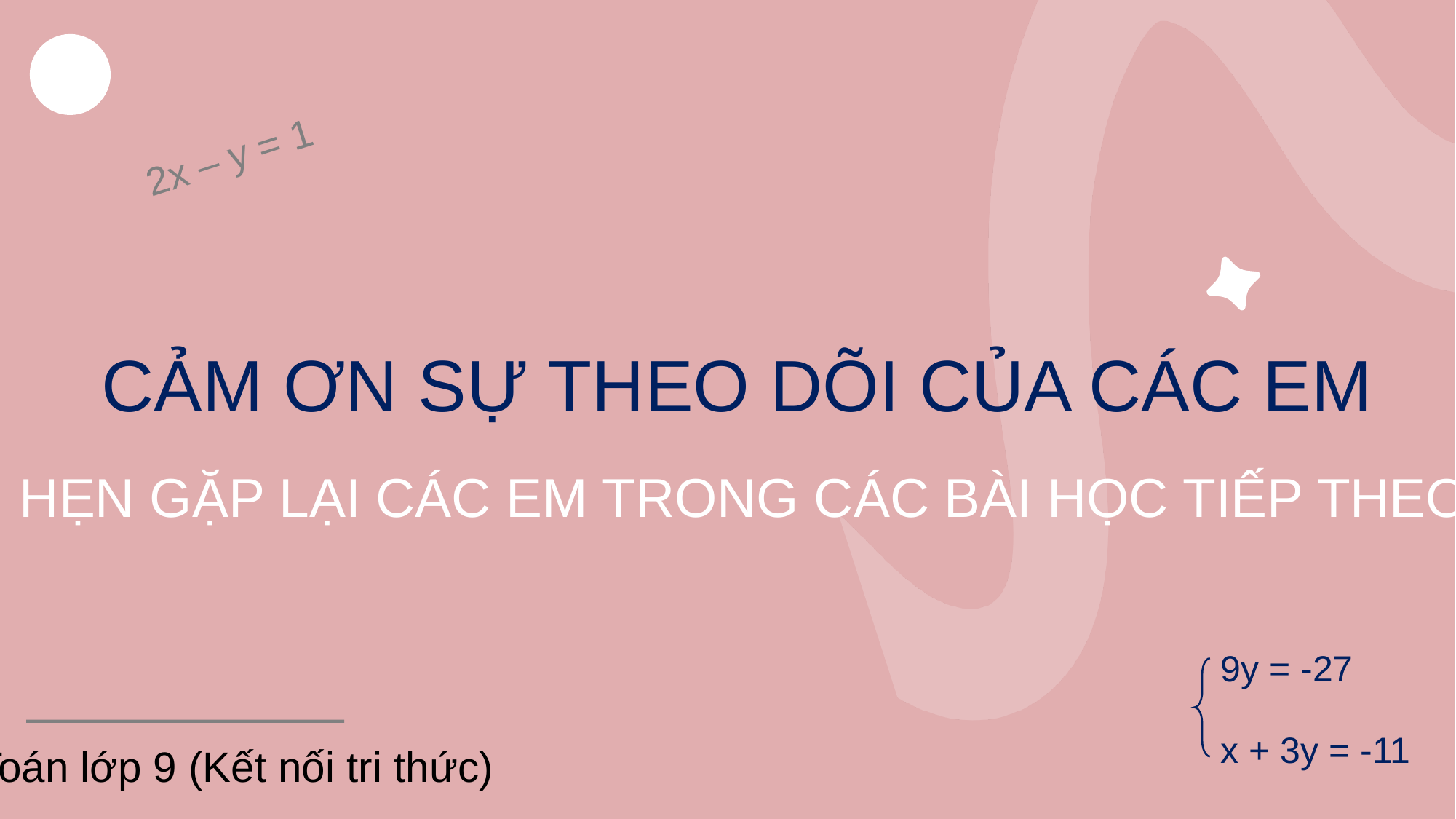

2x – y = 1

CẢM ƠN SỰ THEO DÕI CỦA CÁC EM
HẸN GẶP LẠI CÁC EM TRONG CÁC BÀI HỌC TIẾP THEO
9y = -27

x + 3y = -11
Toán lớp 9 (Kết nối tri thức)